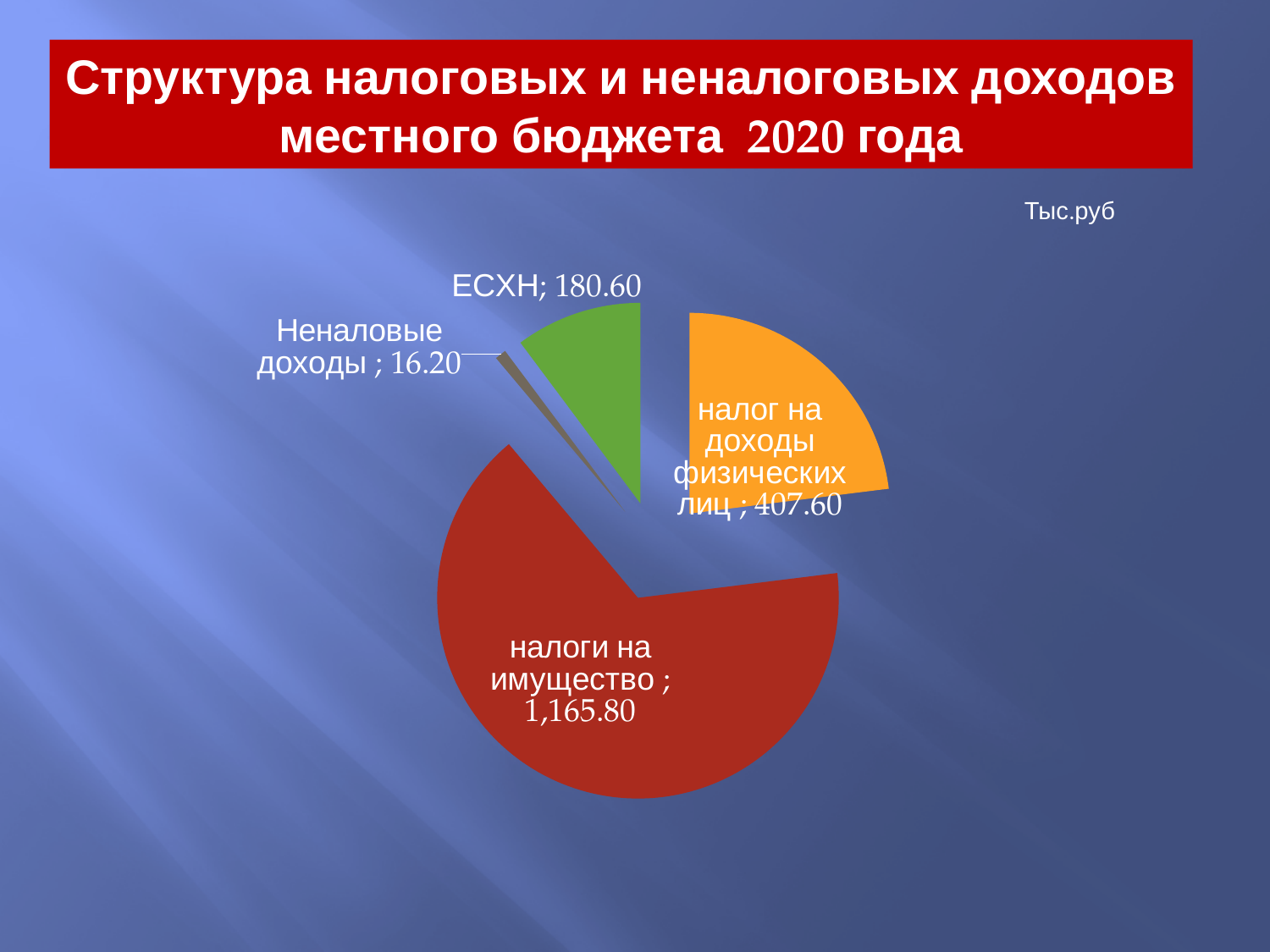

# Структура налоговых и неналоговых доходов местного бюджета  2020 года
Тыс.руб

### Chart

| Category | Столбец1 |
|---|---|
| налог на доходы физических лиц  | 407.6 |
| налоги на имущество  | 1165.8 |
| Неналовые доходы  | 16.2 |
| ЕСХН | 180.6 |